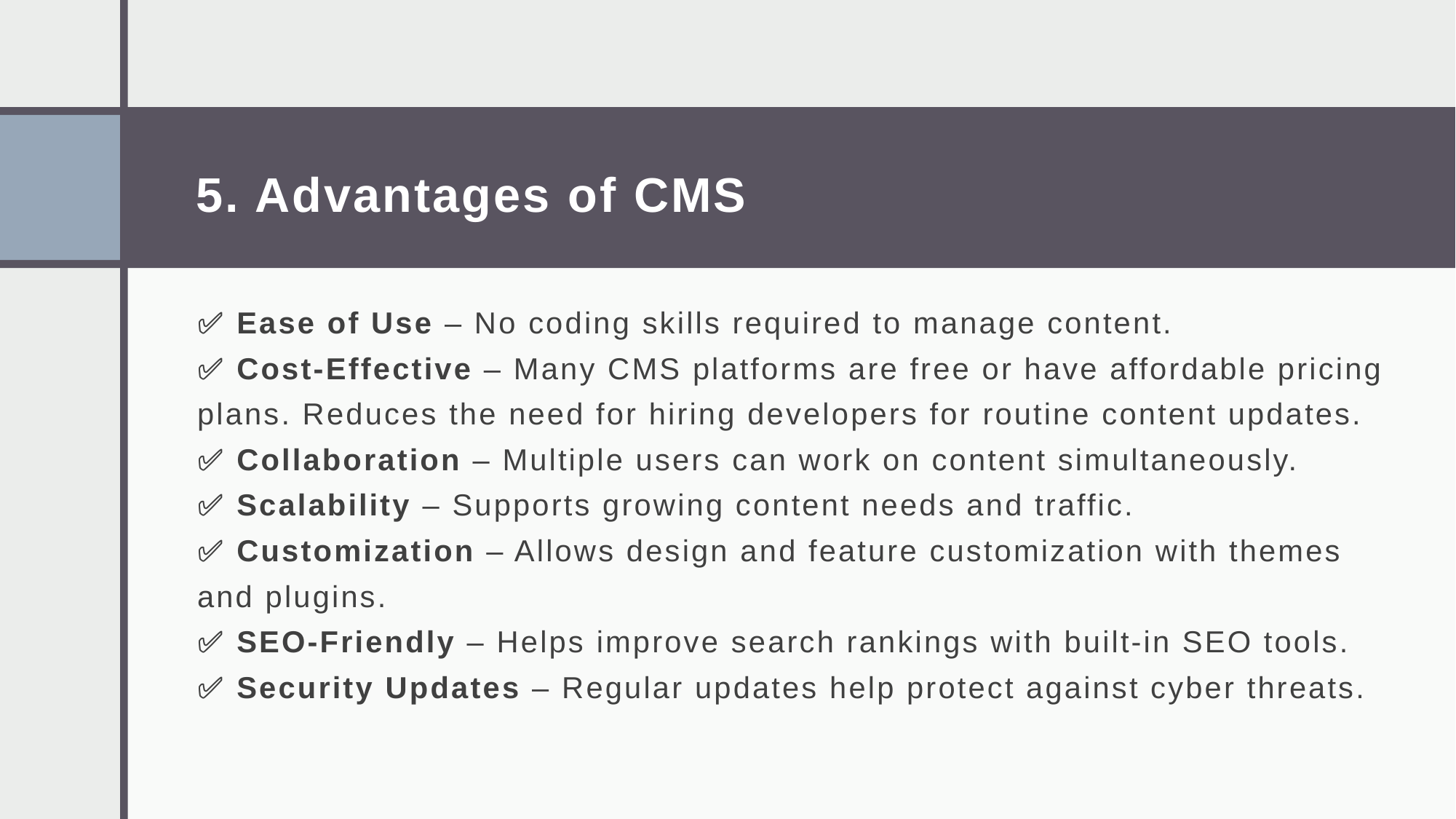

# 5. Advantages of CMS
✅ Ease of Use – No coding skills required to manage content.
✅ Cost-Effective – Many CMS platforms are free or have affordable pricing plans. Reduces the need for hiring developers for routine content updates.
✅ Collaboration – Multiple users can work on content simultaneously.
✅ Scalability – Supports growing content needs and traffic.
✅ Customization – Allows design and feature customization with themes and plugins.
✅ SEO-Friendly – Helps improve search rankings with built-in SEO tools.
✅ Security Updates – Regular updates help protect against cyber threats.